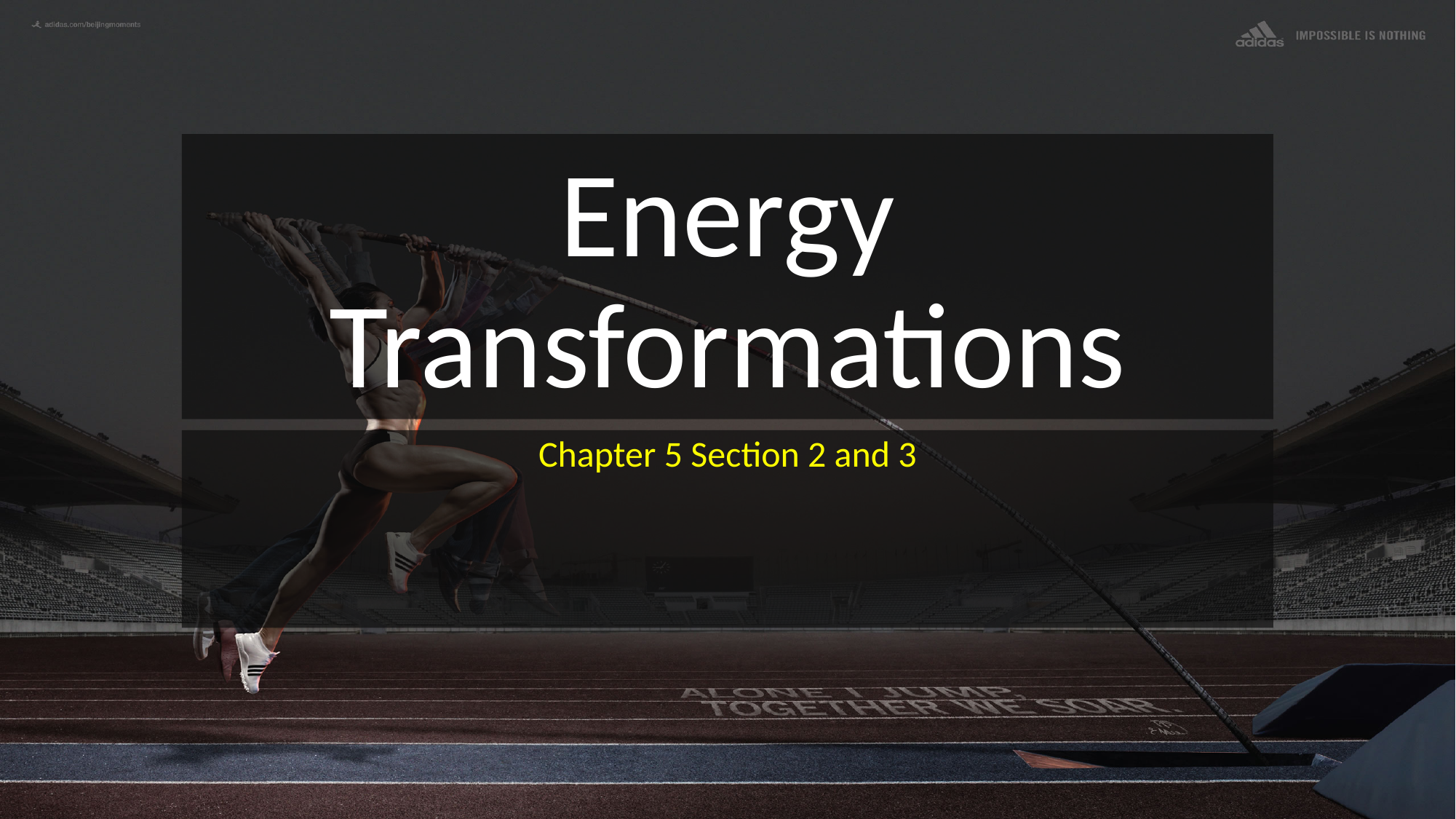

# Energy Transformations
Chapter 5 Section 2 and 3